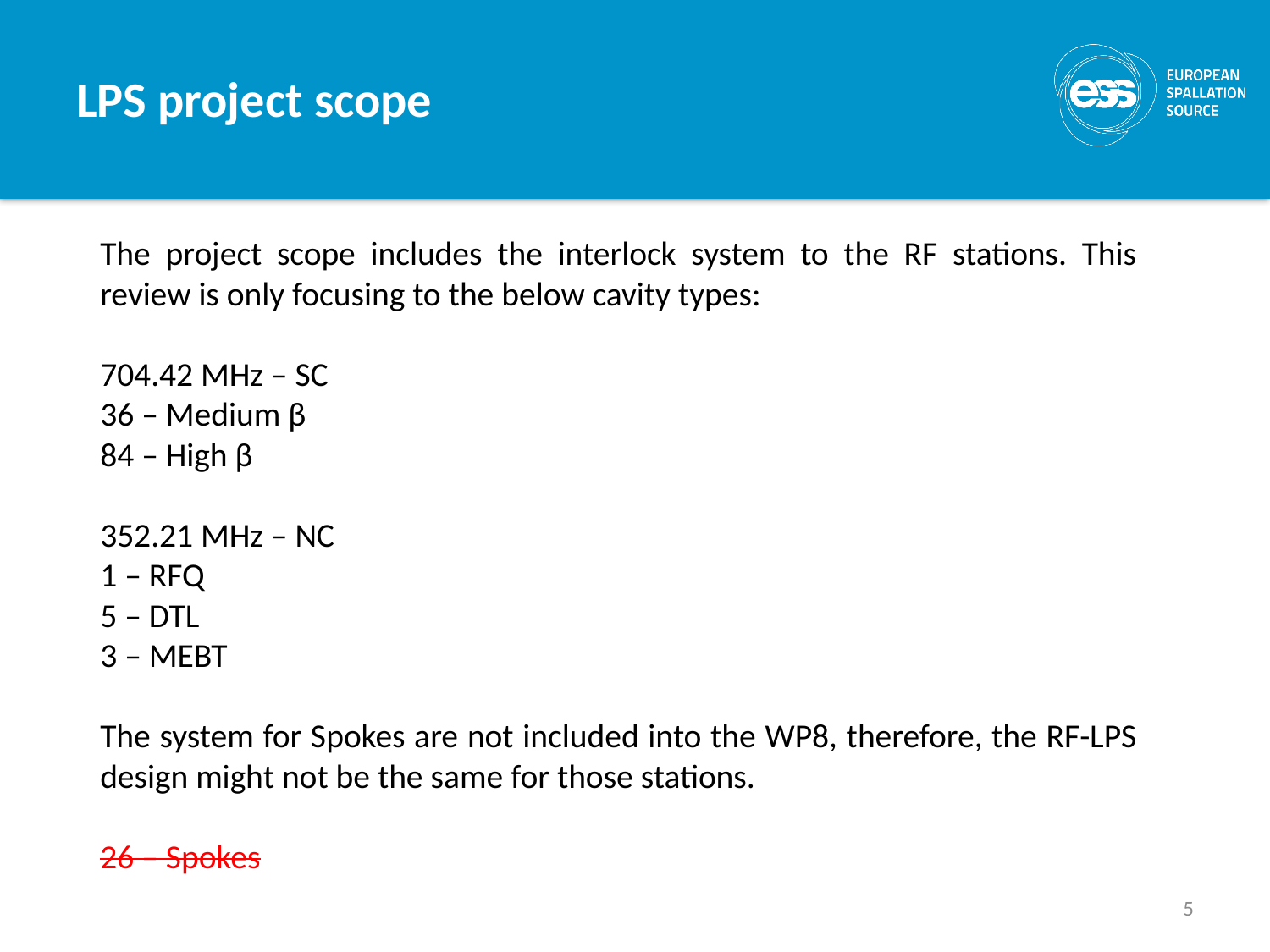

LPS project scope
The project scope includes the interlock system to the RF stations. This review is only focusing to the below cavity types:

704.42 MHz – SC
36 – Medium β
84 – High β

352.21 MHz – NC
1 – RFQ
5 – DTL
3 – MEBT

The system for Spokes are not included into the WP8, therefore, the RF-LPS design might not be the same for those stations.

26 – Spokes
5